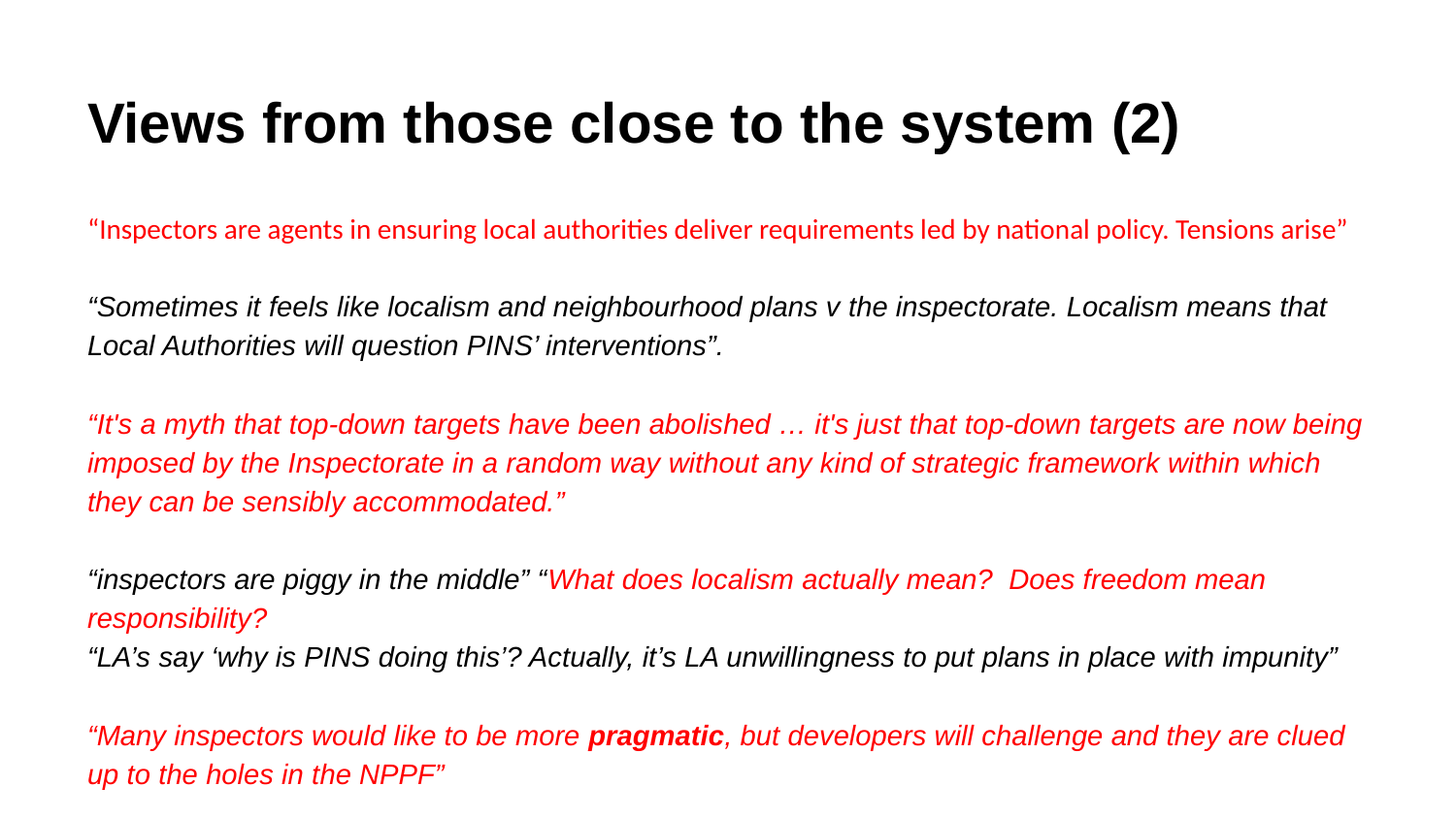

# Views from those close to the system (2)
“Inspectors are agents in ensuring local authorities deliver requirements led by national policy. Tensions arise”

“Sometimes it feels like localism and neighbourhood plans v the inspectorate. Localism means that Local Authorities will question PINS’ interventions”.

“It's a myth that top-down targets have been abolished … it's just that top-down targets are now being imposed by the Inspectorate in a random way without any kind of strategic framework within which they can be sensibly accommodated.”

“inspectors are piggy in the middle” “What does localism actually mean?  Does freedom mean responsibility?
“LA’s say ‘why is PINS doing this’? Actually, it’s LA unwillingness to put plans in place with impunity”

“Many inspectors would like to be more pragmatic, but developers will challenge and they are clued up to the holes in the NPPF”